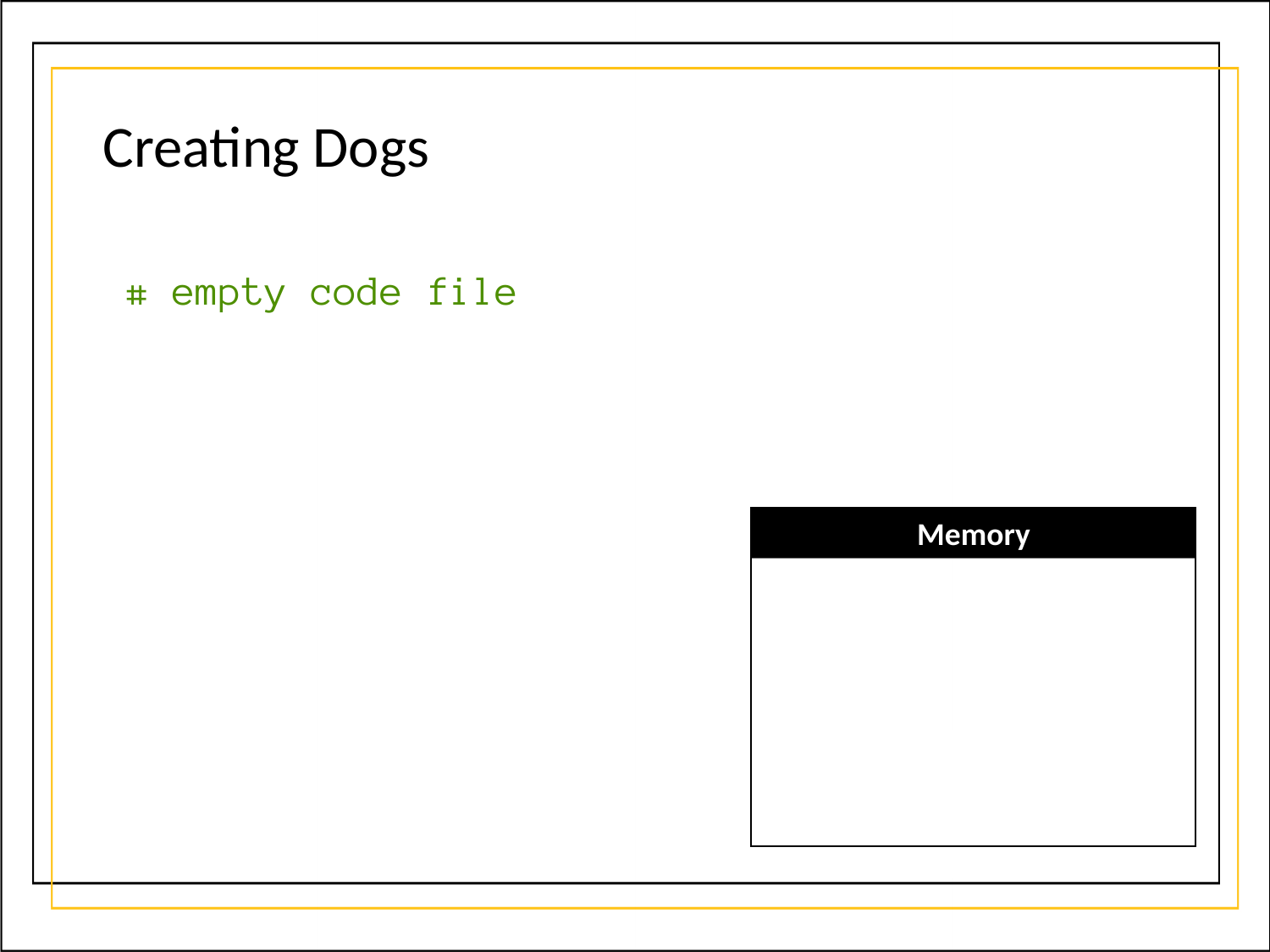

Creating Dogs
# empty code file

Memory